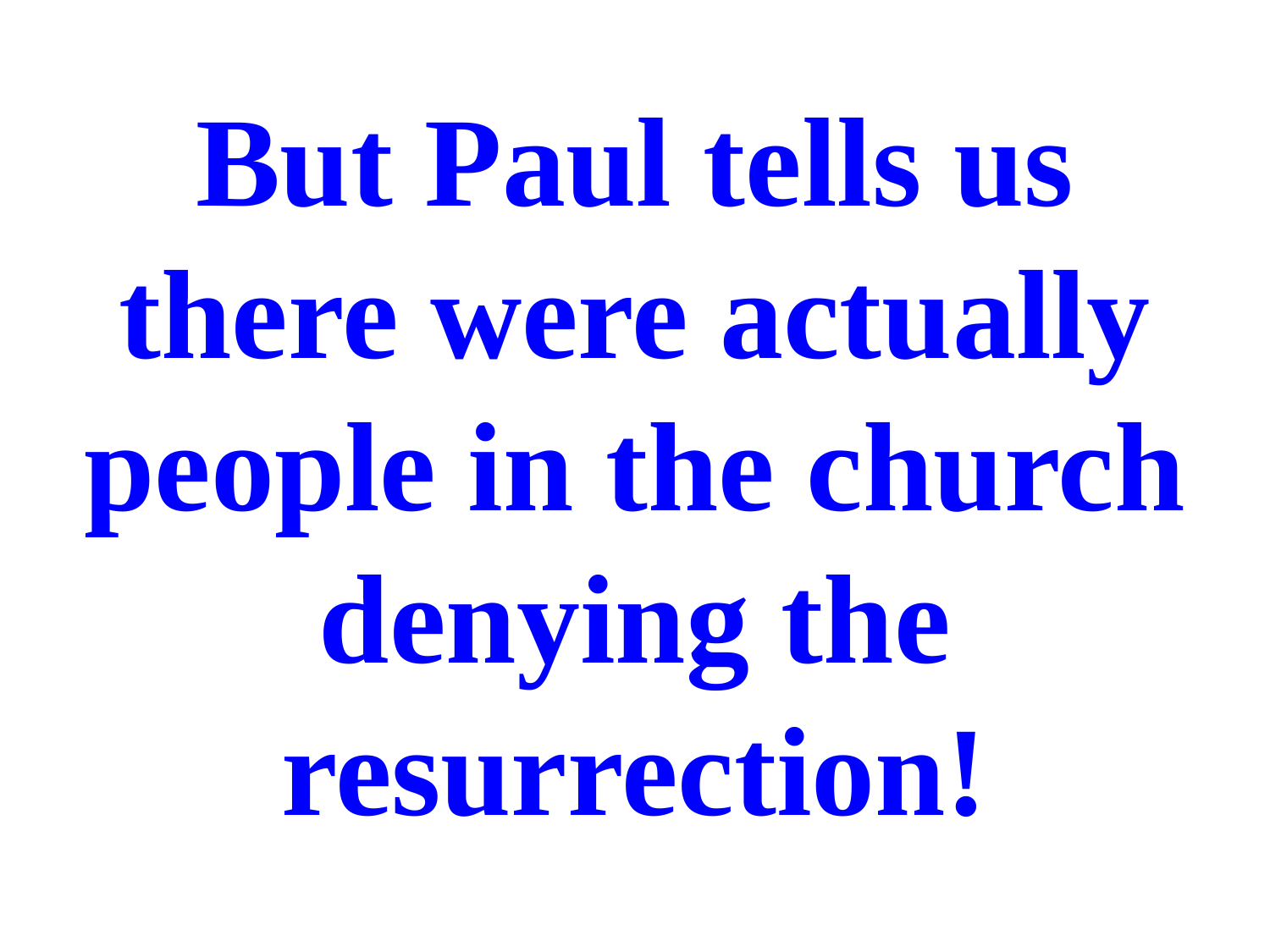

# But Paul tells us there were actually people in the church denying the resurrection!